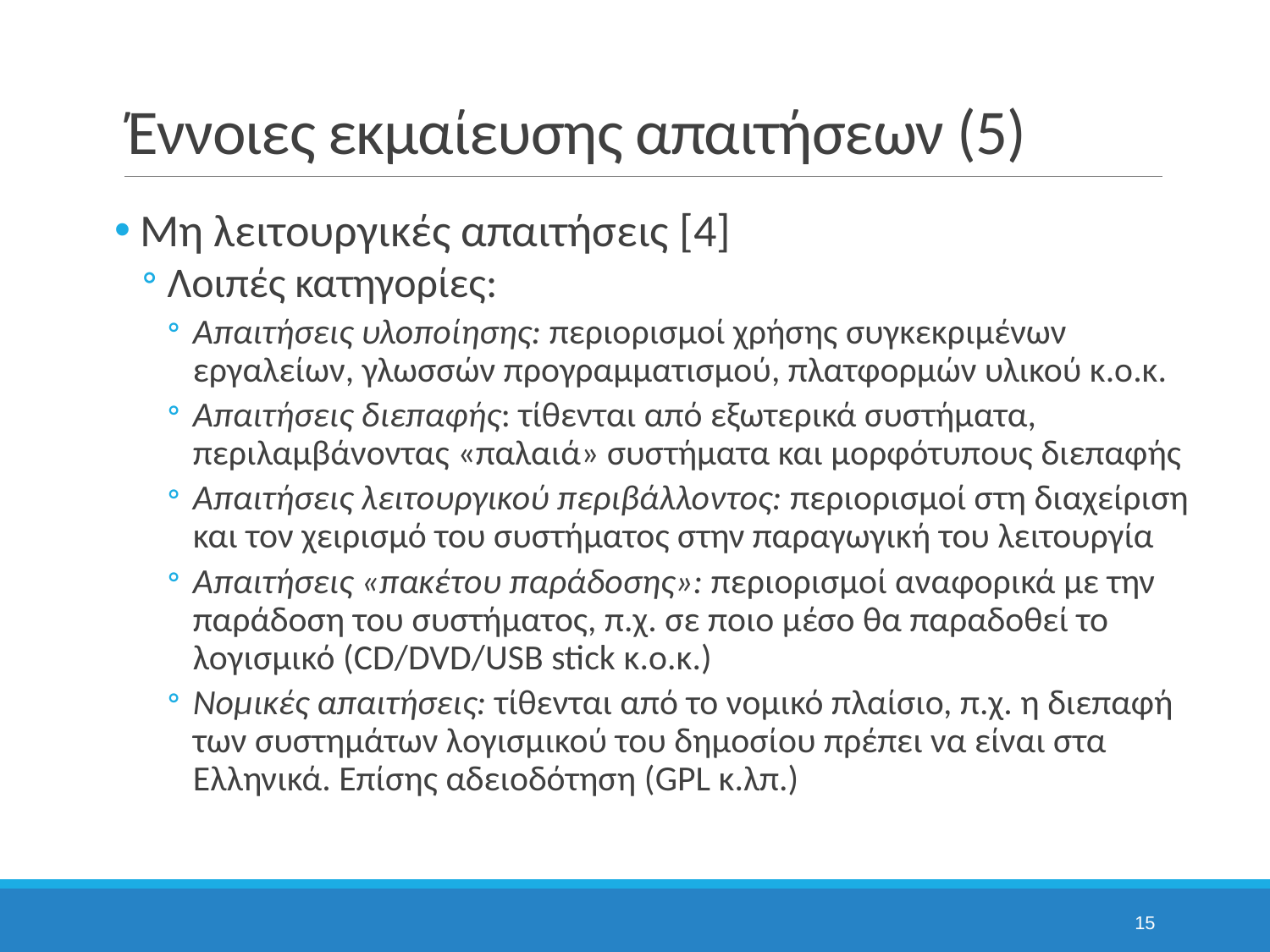

# Έννοιες εκμαίευσης απαιτήσεων (5)
Μη λειτουργικές απαιτήσεις [4]
Λοιπές κατηγορίες:
Απαιτήσεις υλοποίησης: περιορισμοί χρήσης συγκεκριμένων εργαλείων, γλωσσών προγραμματισμού, πλατφορμών υλικού κ.ο.κ.
Απαιτήσεις διεπαφής: τίθενται από εξωτερικά συστήματα, περιλαμβάνοντας «παλαιά» συστήματα και μορφότυπους διεπαφής
Απαιτήσεις λειτουργικού περιβάλλοντος: περιορισμοί στη διαχείριση και τον χειρισμό του συστήματος στην παραγωγική του λειτουργία
Απαιτήσεις «πακέτου παράδοσης»: περιορισμοί αναφορικά με την παράδοση του συστήματος, π.χ. σε ποιο μέσο θα παραδοθεί το λογισμικό (CD/DVD/USB stick κ.ο.κ.)
Νομικές απαιτήσεις: τίθενται από το νομικό πλαίσιο, π.χ. η διεπαφή των συστημάτων λογισμικού του δημοσίου πρέπει να είναι στα Ελληνικά. Επίσης αδειοδότηση (GPL κ.λπ.)
15